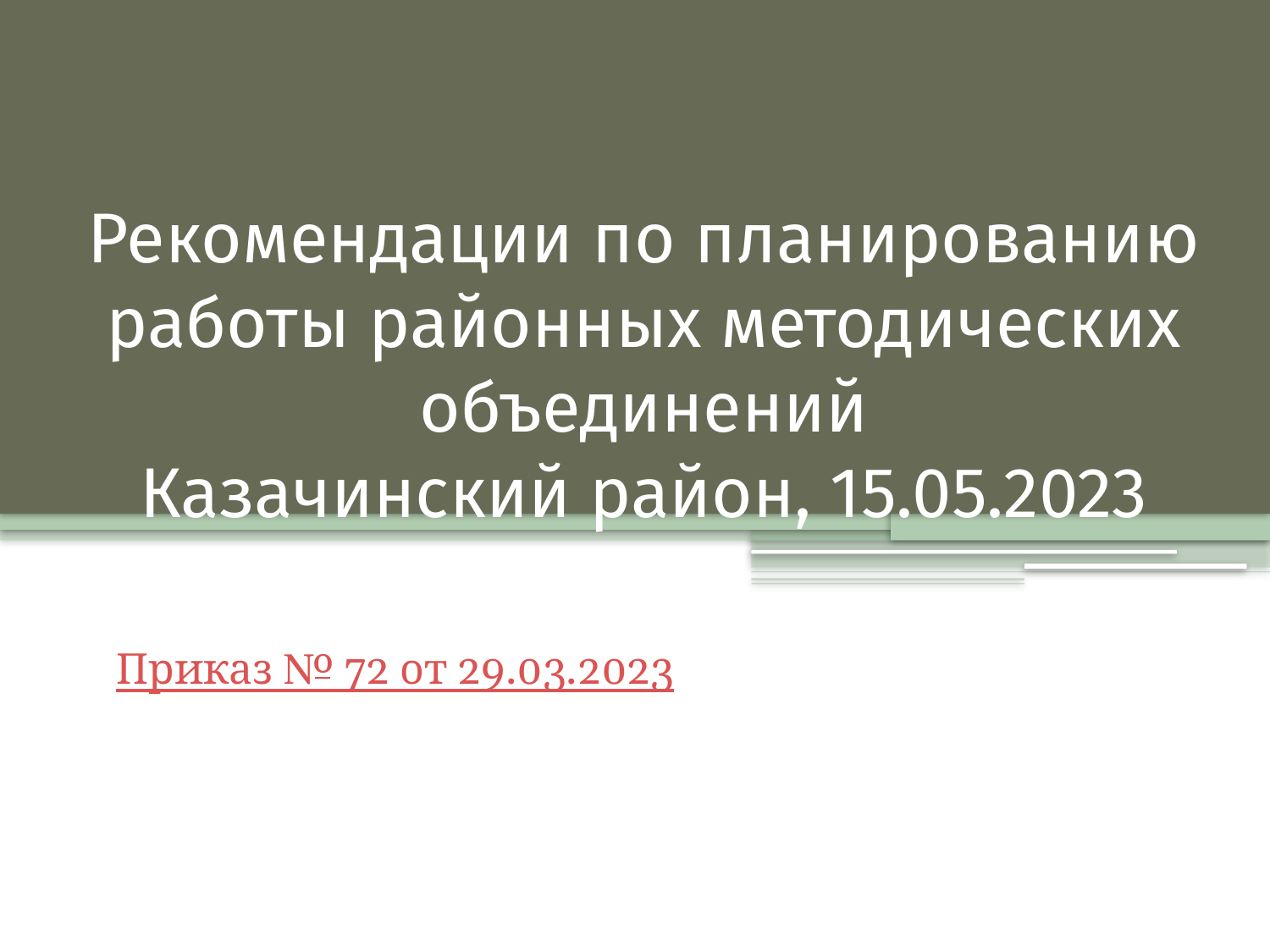

# Рекомендации по планированию работы районных методических объединений Казачинский район, 15.05.2023
Приказ № 72 от 29.03.2023